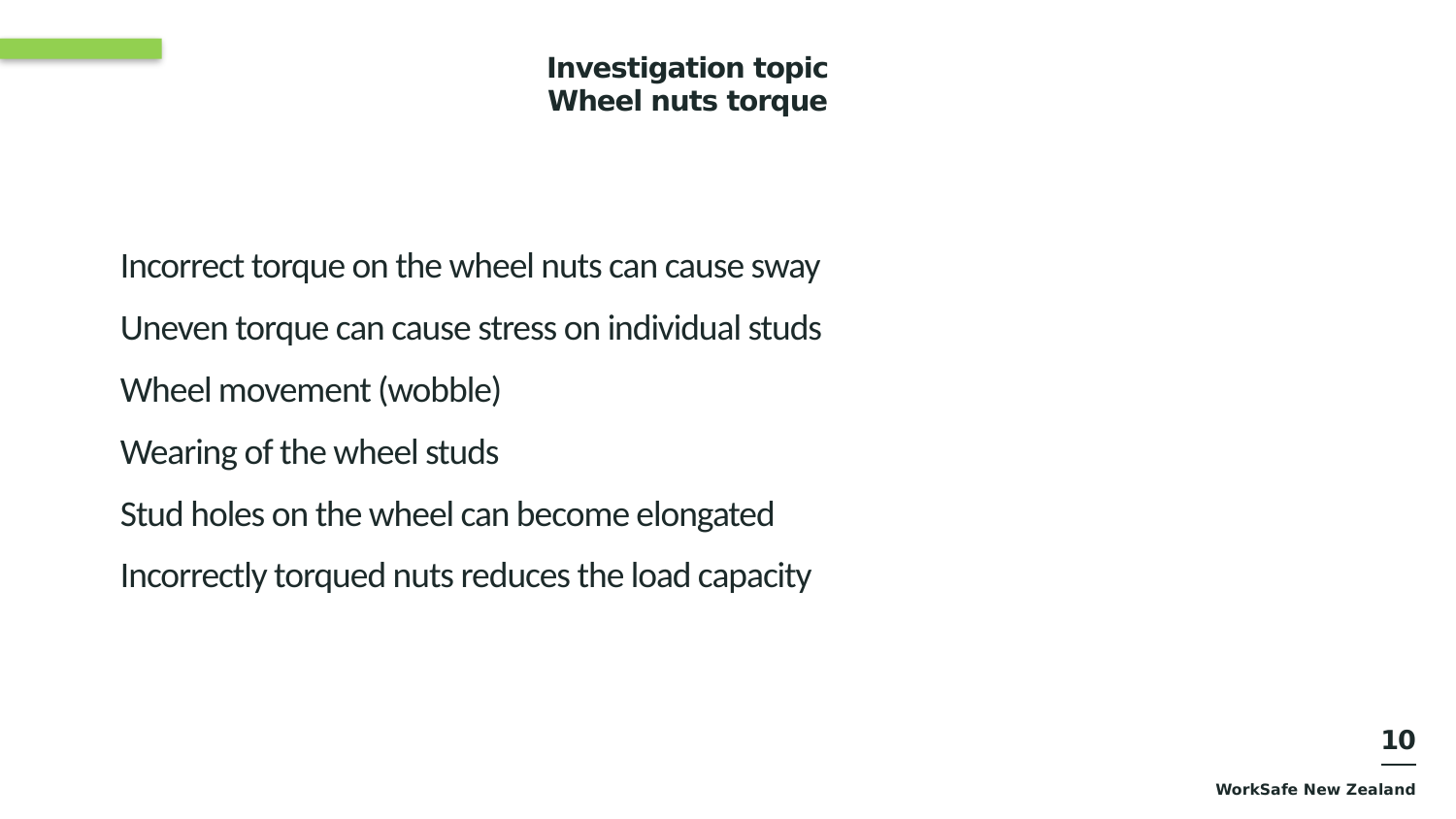

Investigation topic
Wheel nuts torque

Incorrect torque on the wheel nuts can cause sway
Uneven torque can cause stress on individual studs
Wheel movement (wobble)
Wearing of the wheel studs
Stud holes on the wheel can become elongated
Incorrectly torqued nuts reduces the load capacity

10
WorkSafe New Zealand